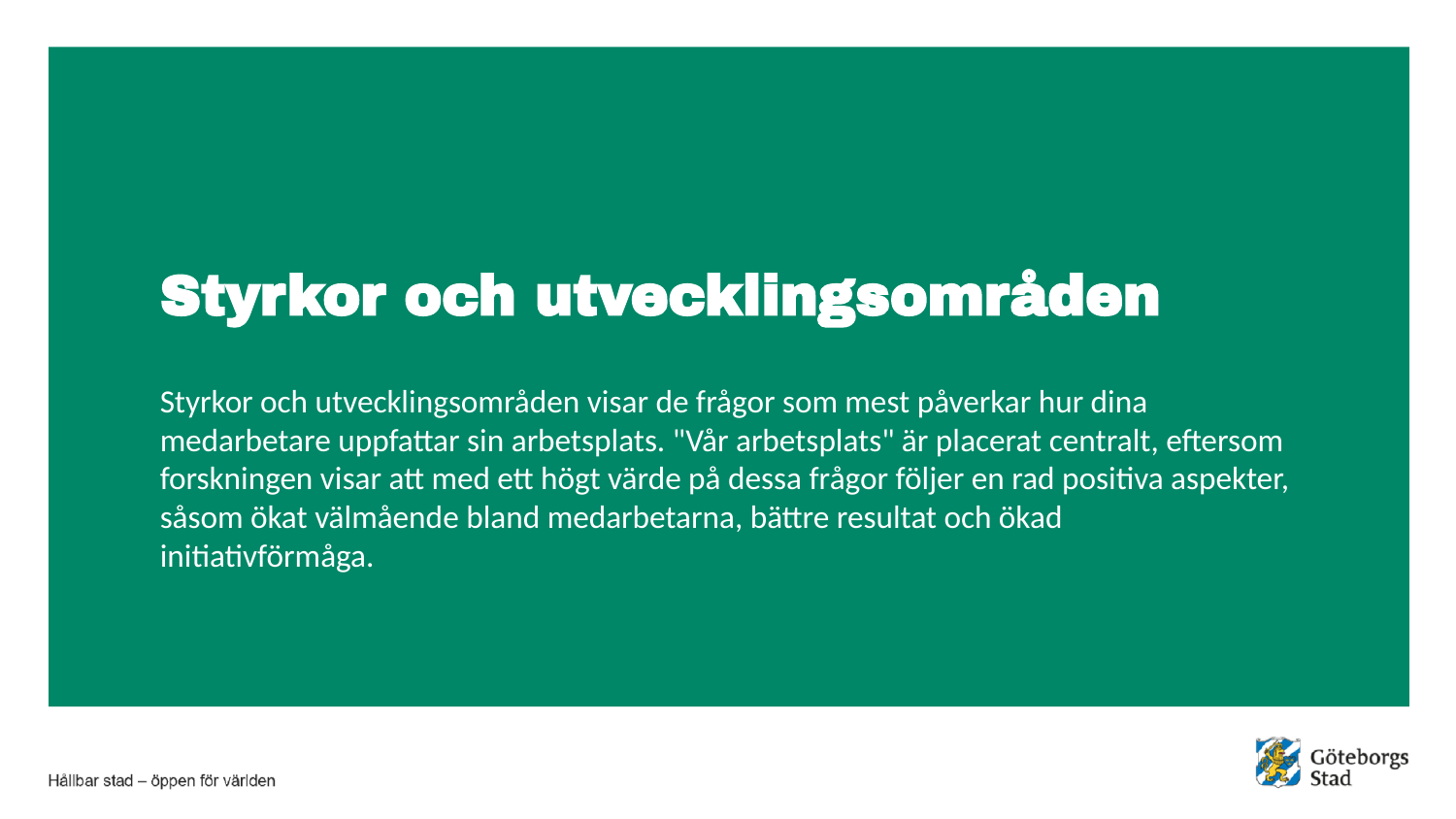

Styrkor och utvecklingsområden
Styrkor och utvecklingsområden visar de frågor som mest påverkar hur dina medarbetare uppfattar sin arbetsplats. "Vår arbetsplats" är placerat centralt, eftersom forskningen visar att med ett högt värde på dessa frågor följer en rad positiva aspekter, såsom ökat välmående bland medarbetarna, bättre resultat och ökad initiativförmåga.